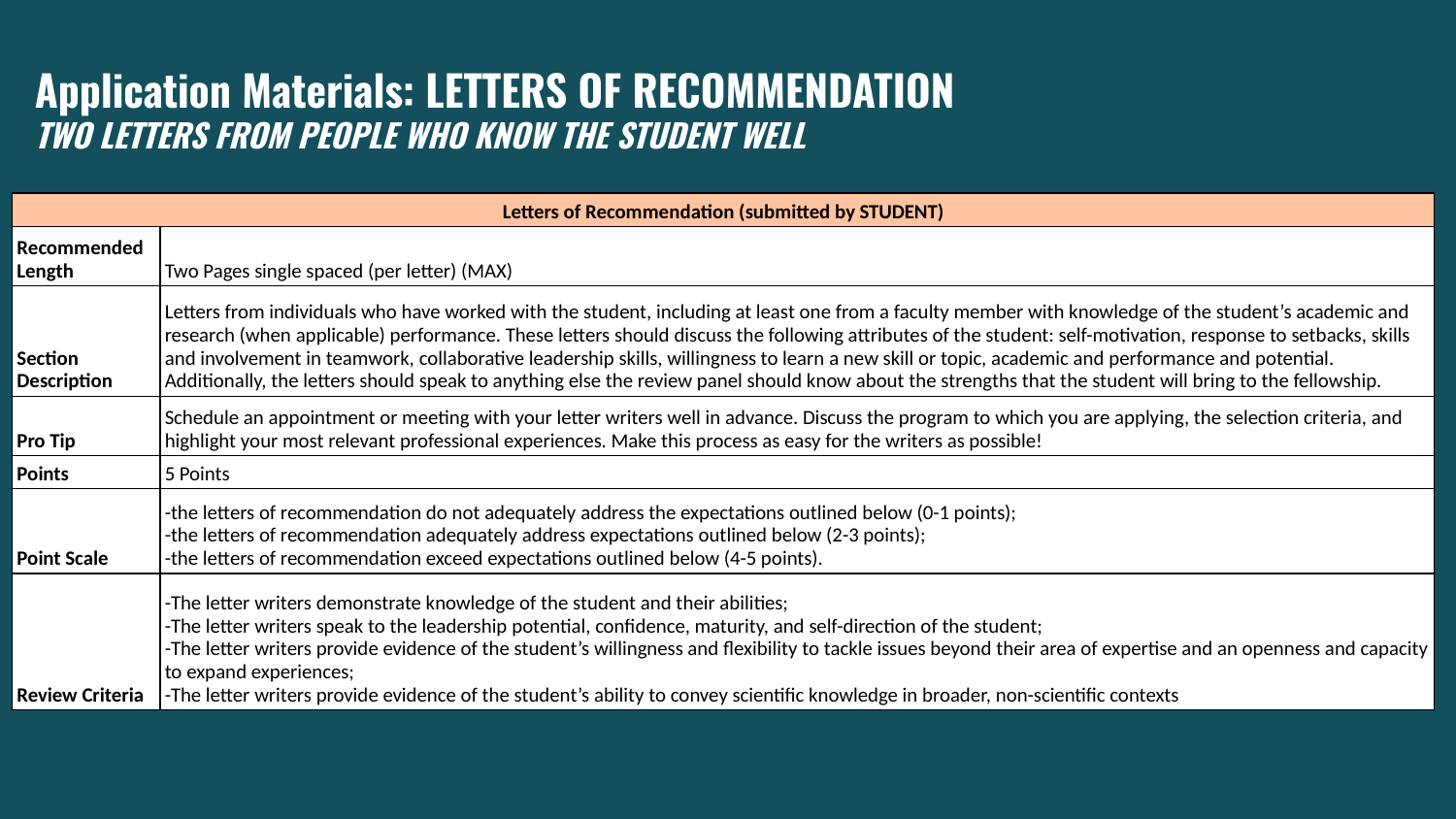

# Application Materials: LETTERS OF RECOMMENDATION
TWO LETTERS FROM PEOPLE WHO KNOW THE STUDENT WELL
| Letters of Recommendation (submitted by STUDENT) |  |
| --- | --- |
| Recommended Length | Two Pages single spaced (per letter) (MAX) |
| Section Description | Letters from individuals who have worked with the student, including at least one from a faculty member with knowledge of the student’s academic and research (when applicable) performance. These letters should discuss the following attributes of the student: self-motivation, response to setbacks, skills and involvement in teamwork, collaborative leadership skills, willingness to learn a new skill or topic, academic and performance and potential. Additionally, the letters should speak to anything else the review panel should know about the strengths that the student will bring to the fellowship. |
| Pro Tip | Schedule an appointment or meeting with your letter writers well in advance. Discuss the program to which you are applying, the selection criteria, and highlight your most relevant professional experiences. Make this process as easy for the writers as possible! |
| Points | 5 Points |
| Point Scale | -the letters of recommendation do not adequately address the expectations outlined below (0-1 points); -the letters of recommendation adequately address expectations outlined below (2-3 points); -the letters of recommendation exceed expectations outlined below (4-5 points). |
| Review Criteria | -The letter writers demonstrate knowledge of the student and their abilities; -The letter writers speak to the leadership potential, confidence, maturity, and self-direction of the student; -The letter writers provide evidence of the student’s willingness and flexibility to tackle issues beyond their area of expertise and an openness and capacity to expand experiences; -The letter writers provide evidence of the student’s ability to convey scientific knowledge in broader, non-scientific contexts |